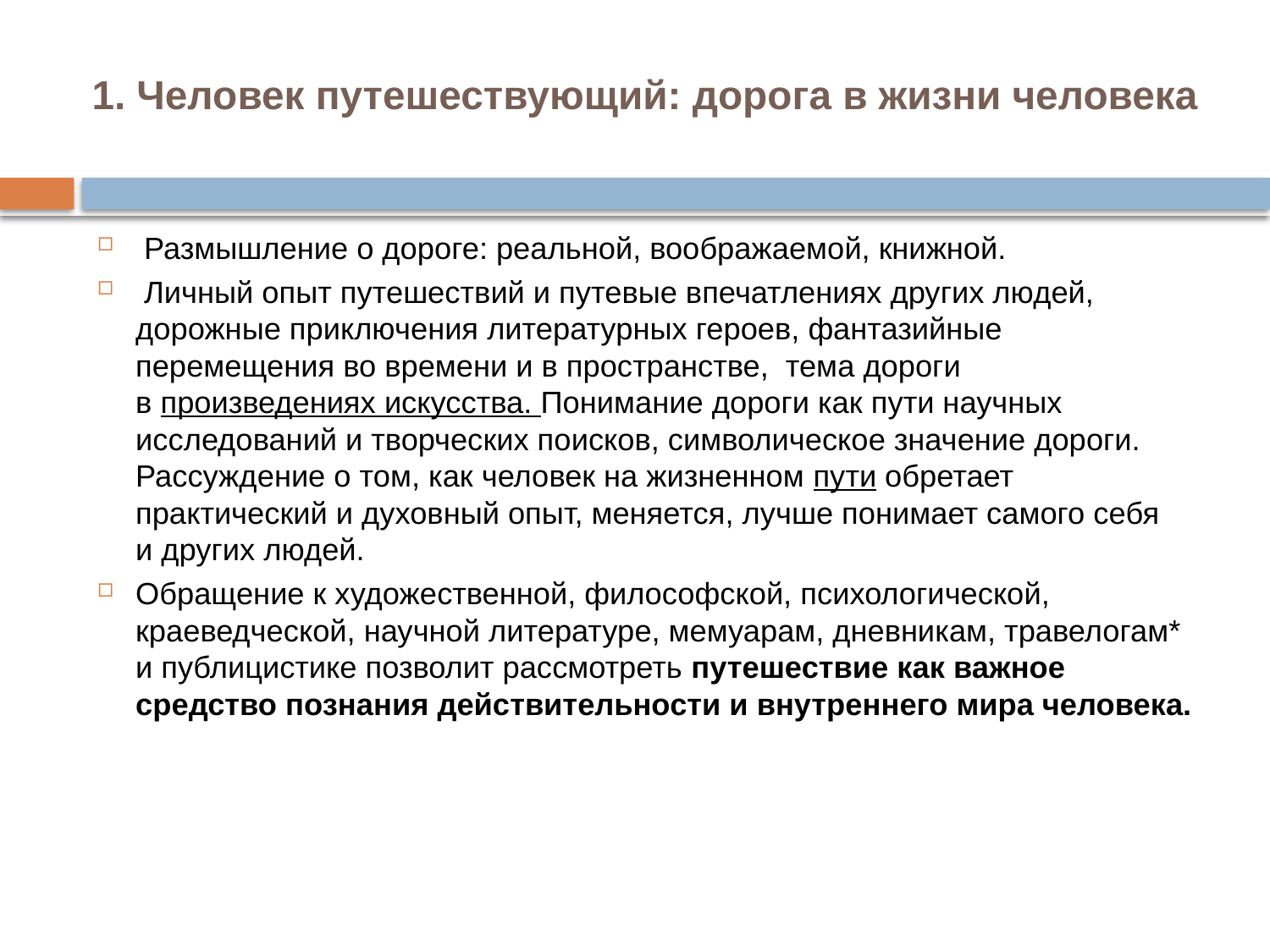

# 1. Человек путешествующий: дорога в жизни человека
 Размышление о дороге: реальной, воображаемой, книжной.
 Личный опыт путешествий и путевые впечатлениях других людей, дорожные приключения литературных героев, фантазийные перемещения во времени и в пространстве,  тема дороги в произведениях искусства. Понимание дороги как пути научных исследований и творческих поисков, символическое значение дороги. Рассуждение о том, как человек на жизненном пути обретает практический и духовный опыт, меняется, лучше понимает самого себя и других людей.
Обращение к художественной, философской, психологической, краеведческой, научной литературе, мемуарам, дневникам, травелогам* и публицистике позволит рассмотреть путешествие как важное средство познания действительности и внутреннего мира человека.